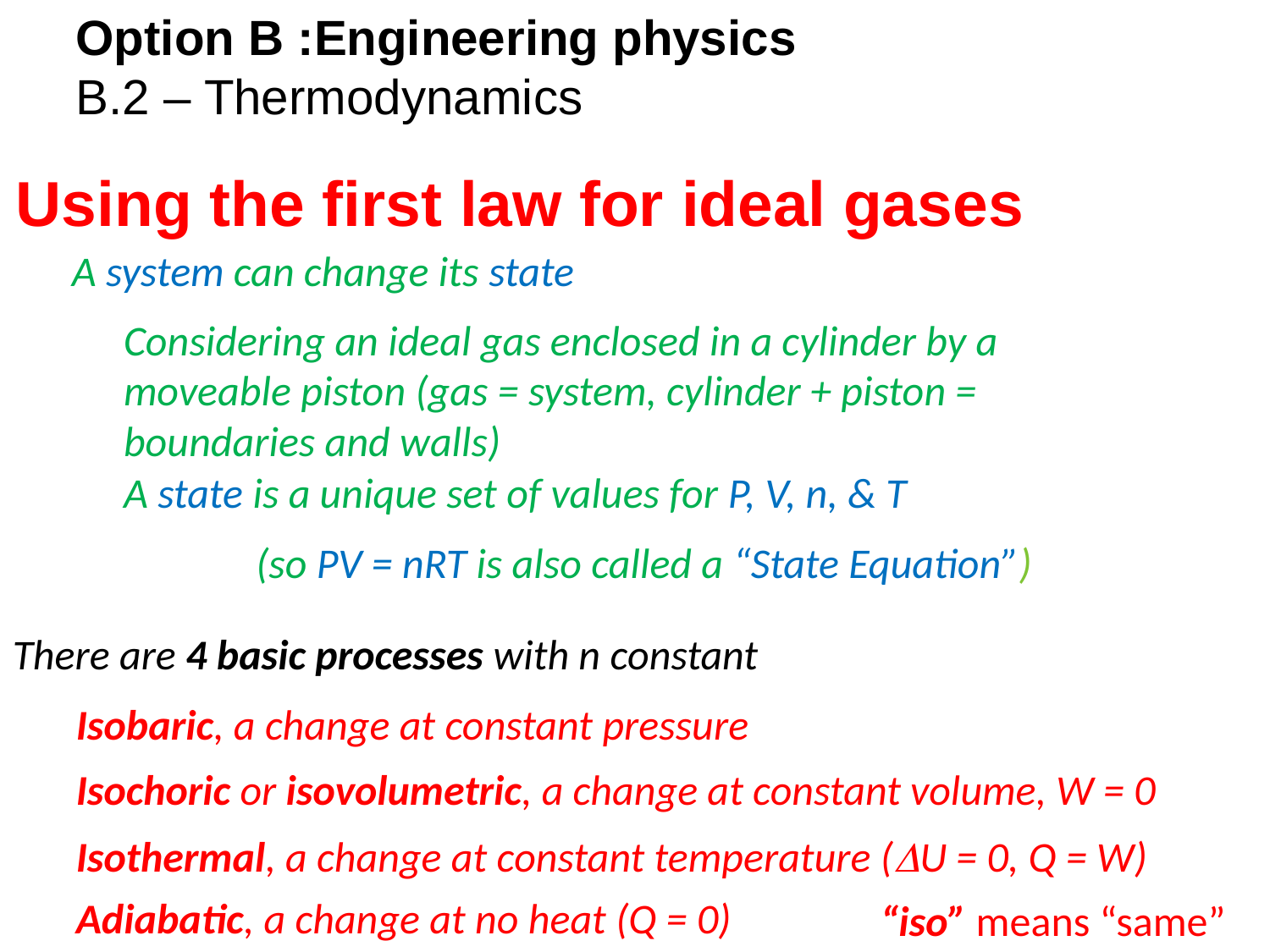

Option B :Engineering physics
B.2 – Thermodynamics

Using the first law for ideal gases
A system can change its state
Considering an ideal gas enclosed in a cylinder by a moveable piston (gas = system, cylinder + piston = boundaries and walls)
A state is a unique set of values for P, V, n, & T
(so PV = nRT is also called a “State Equation”)
There are 4 basic processes with n constant
Isobaric, a change at constant pressure
Isochoric or isovolumetric, a change at constant volume, W = 0
Isothermal, a change at constant temperature (ΔU = 0, Q = W)
Adiabatic, a change at no heat (Q = 0)
“iso” means “same”